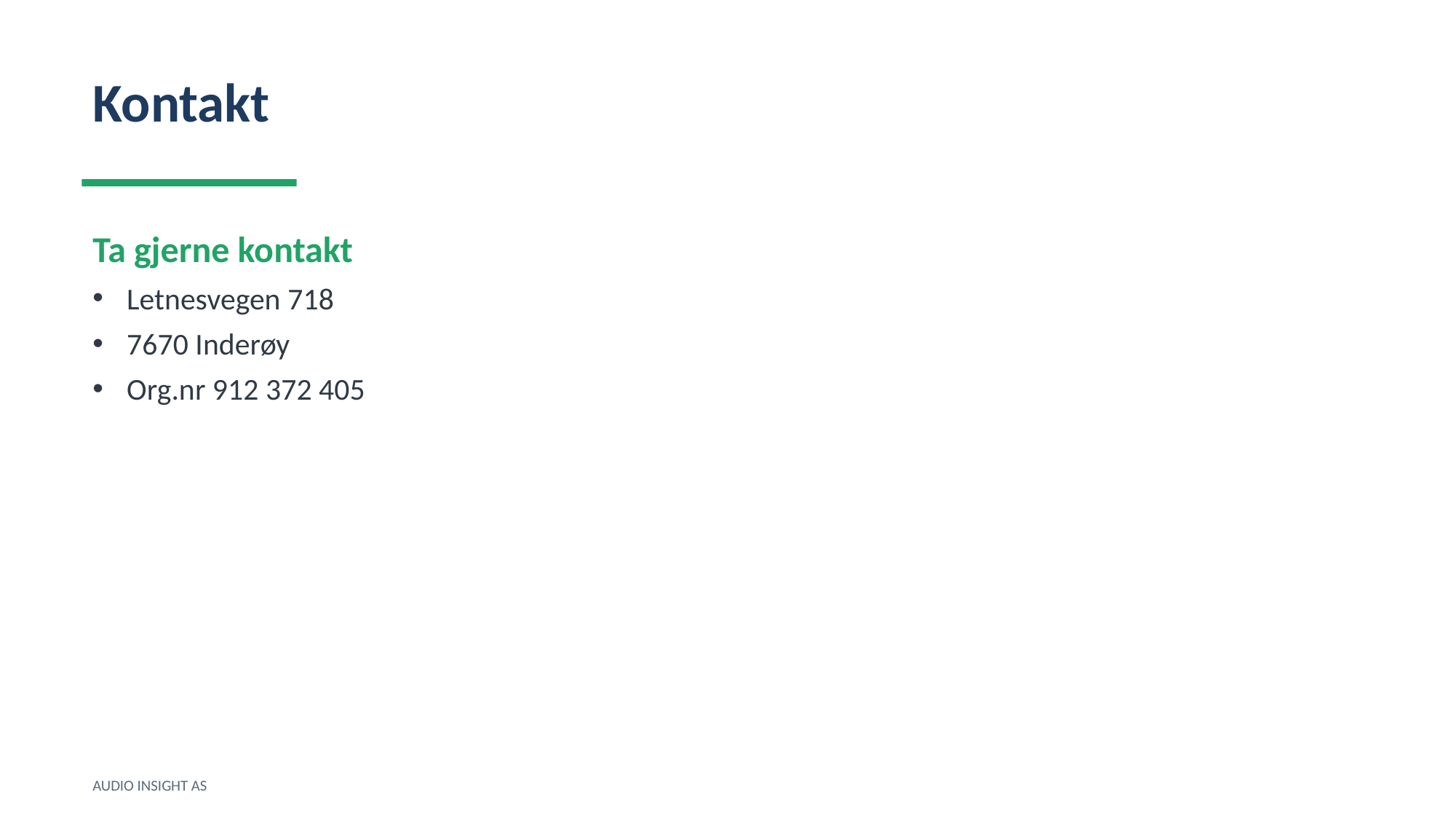

Kontakt

Ta gjerne kontakt
Letnesvegen 718
7670 Inderøy
Org.nr 912 372 405
AUDIO INSIGHT AS